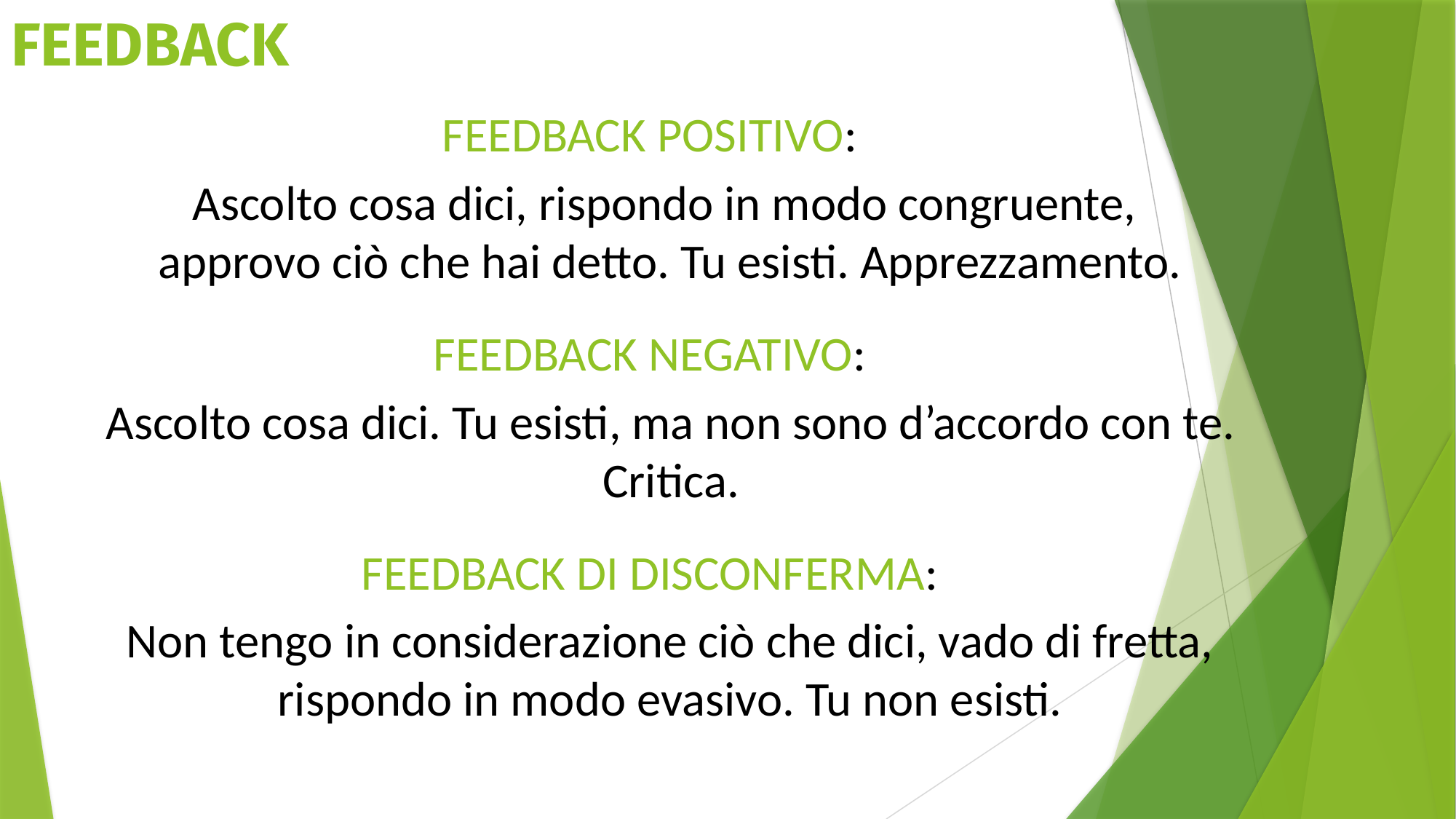

# FEEDBACK

FEEDBACK POSITIVO:
Ascolto cosa dici, rispondo in modo congruente,
approvo ciò che hai detto. Tu esisti. Apprezzamento.

FEEDBACK NEGATIVO:
Ascolto cosa dici. Tu esisti, ma non sono d’accordo con te. Critica.

FEEDBACK DI DISCONFERMA:
Non tengo in considerazione ciò che dici, vado di fretta, rispondo in modo evasivo. Tu non esisti.